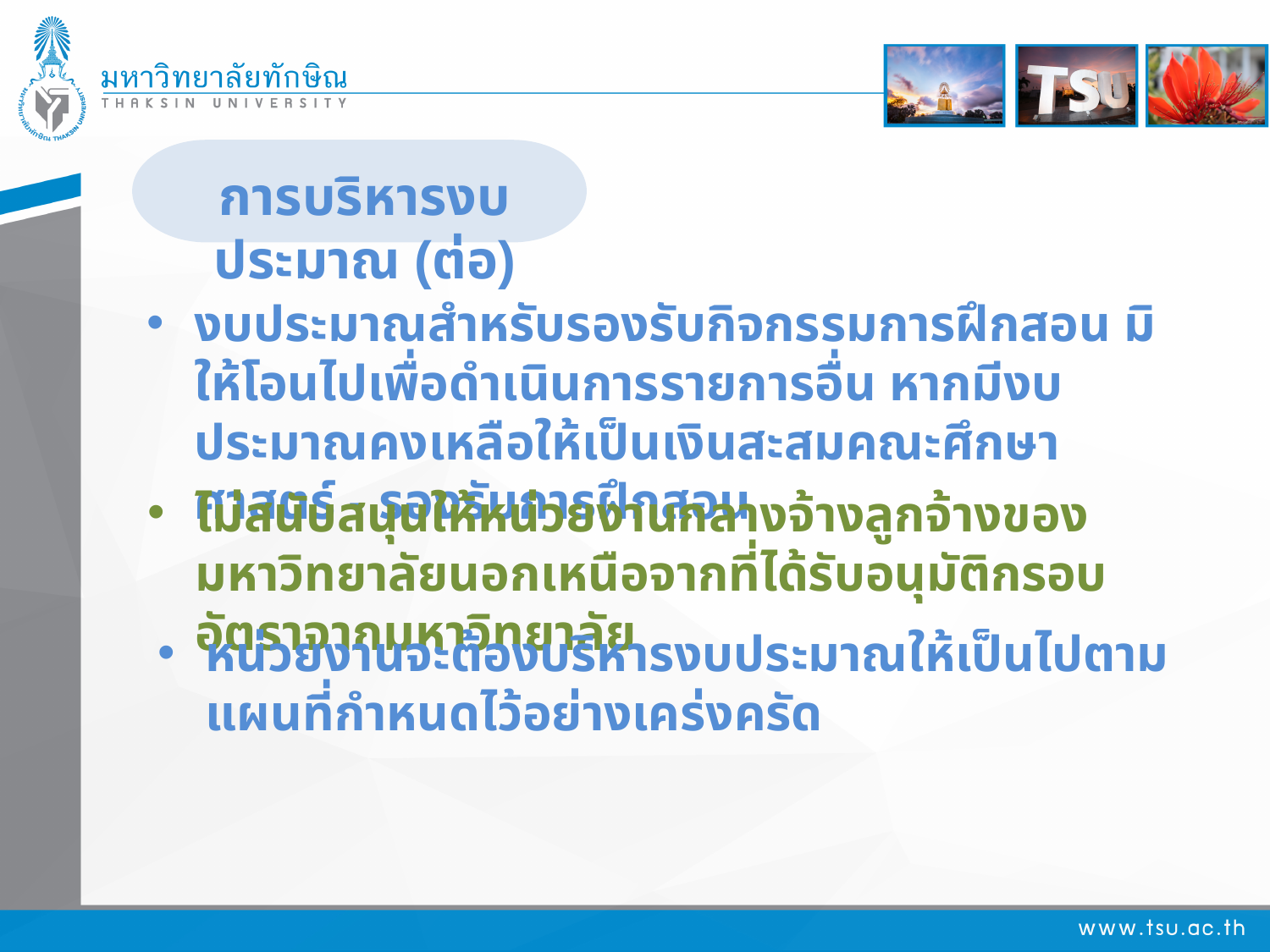

การบริหารงบประมาณ (ต่อ)
งบประมาณสำหรับรองรับกิจกรรมการฝึกสอน มิให้โอนไปเพื่อดำเนินการรายการอื่น หากมีงบประมาณคงเหลือให้เป็นเงินสะสมคณะศึกษาศาสตร์ - รองรับการฝึกสอน
ไม่สนับสนุนให้หน่วยงานกลางจ้างลูกจ้างของมหาวิทยาลัยนอกเหนือจากที่ได้รับอนุมัติกรอบอัตราจากมหาวิทยาลัย
หน่วยงานจะต้องบริหารงบประมาณให้เป็นไปตามแผนที่กำหนดไว้อย่างเคร่งครัด